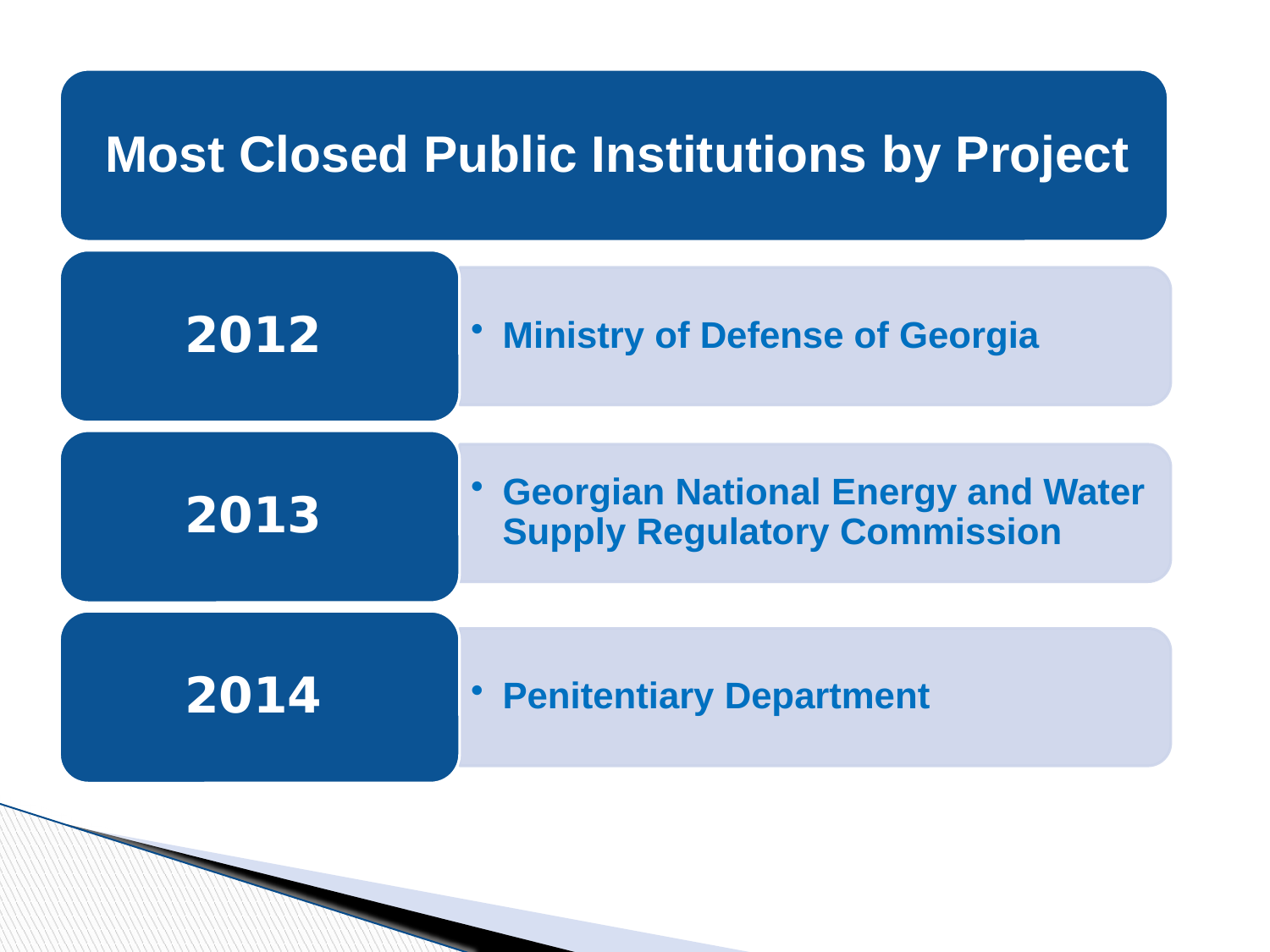

Most Closed Public Institutions by Project
Ministry of Defense of Georgia
        2012
Georgian National Energy and Water Supply Regulatory Commission
        2013
Penitentiary Department
        2014